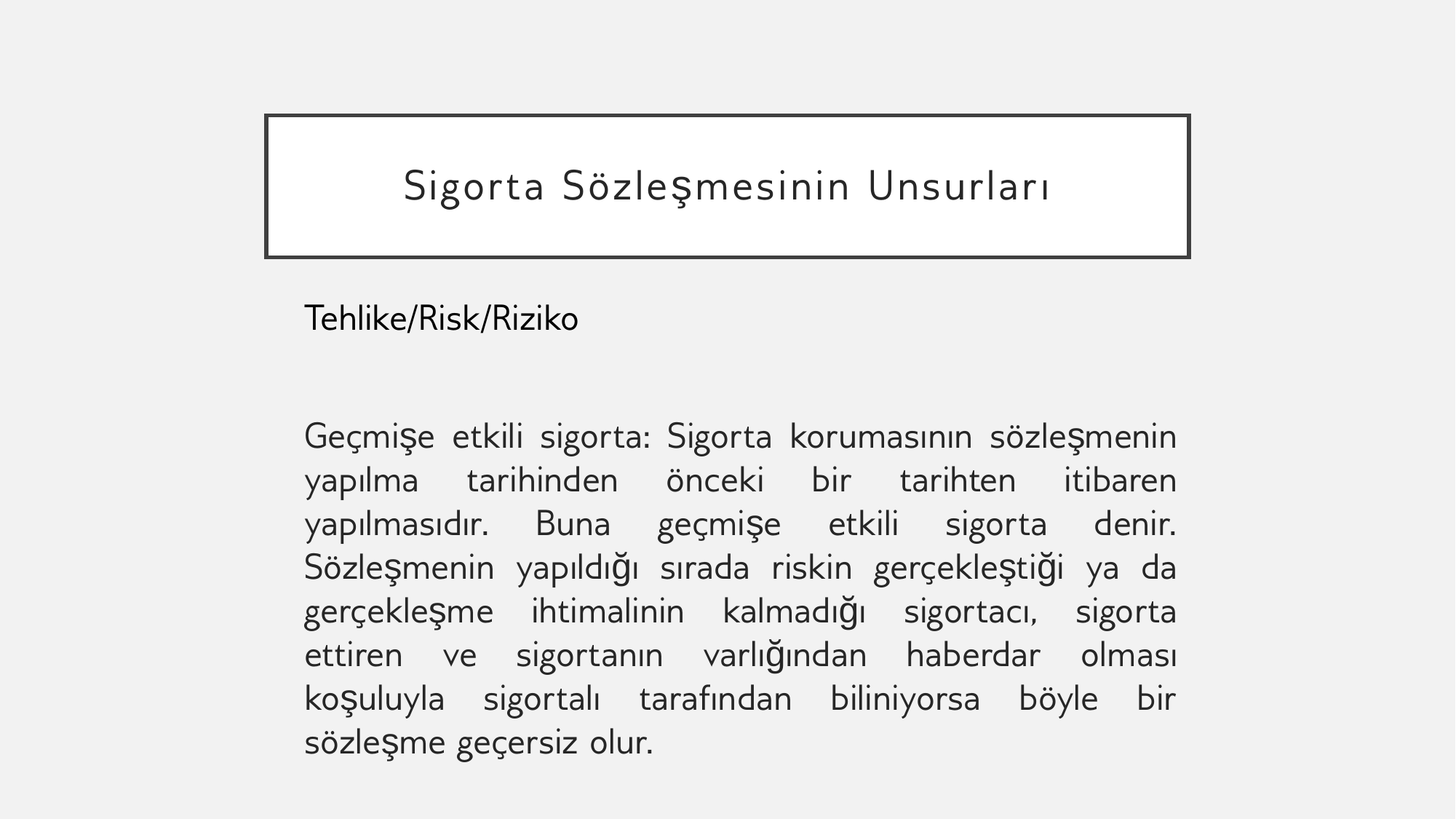

# Sigorta Sözleşmesinin Unsurları
Tehlike/Risk/Riziko

Geçmişe etkili sigorta: Sigorta korumasının sözleşmenin yapılma tarihinden önceki bir tarihten itibaren yapılmasıdır. Buna geçmişe etkili sigorta denir. Sözleşmenin yapıldığı sırada riskin gerçekleştiği ya da gerçekleşme ihtimalinin kalmadığı sigortacı, sigorta ettiren ve sigortanın varlığından haberdar olması koşuluyla sigortalı tarafından biliniyorsa böyle bir sözleşme geçersiz olur.